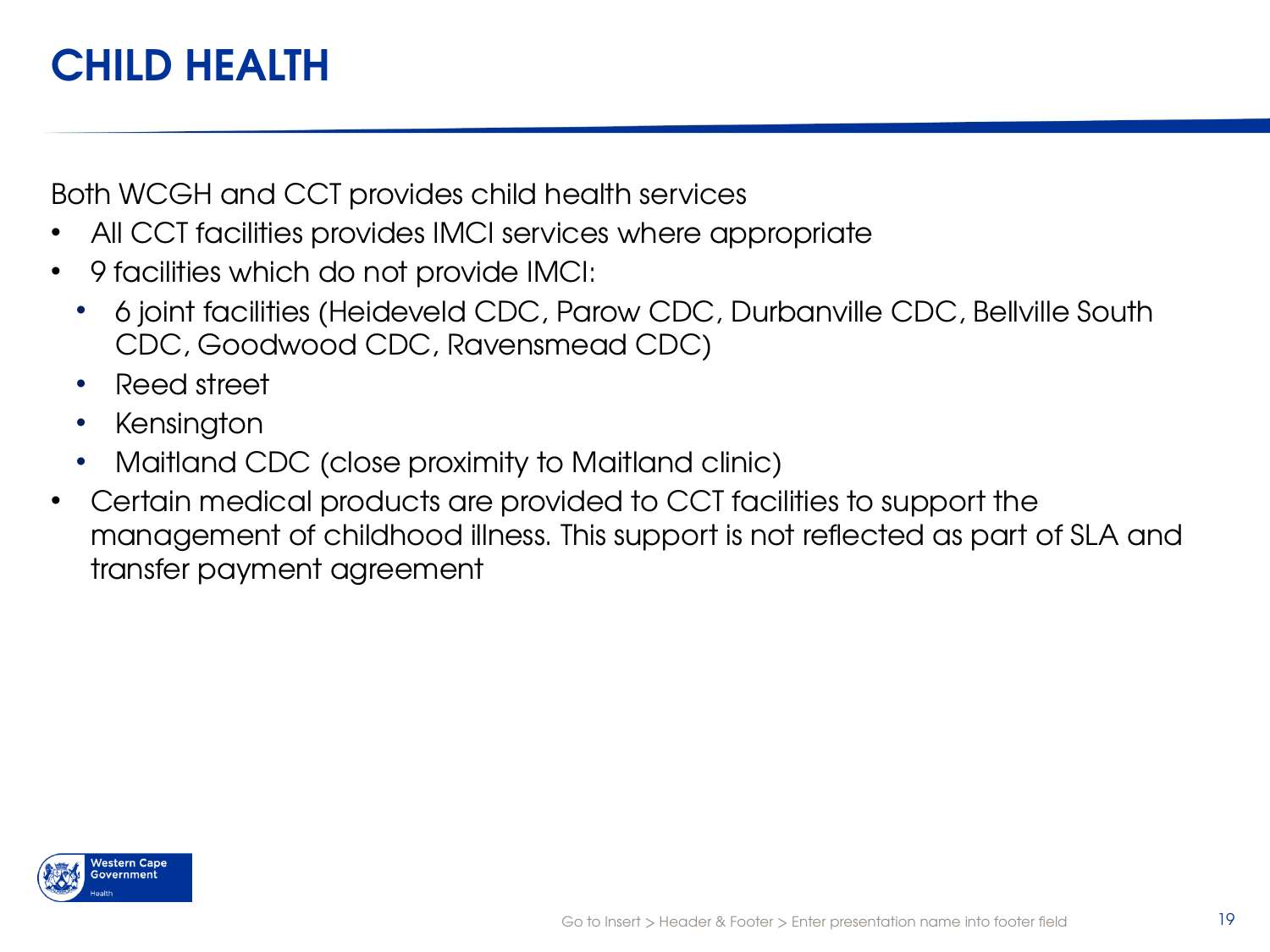

# CHILD HEALTH
Both WCGH and CCT provides child health services
All CCT facilities provides IMCI services where appropriate
9 facilities which do not provide IMCI:
6 joint facilities (Heideveld CDC, Parow CDC, Durbanville CDC, Bellville South CDC, Goodwood CDC, Ravensmead CDC)
Reed street
Kensington
Maitland CDC (close proximity to Maitland clinic)
Certain medical products are provided to CCT facilities to support the management of childhood illness. This support is not reflected as part of SLA and transfer payment agreement

Go to Insert > Header & Footer > Enter presentation name into footer field
19